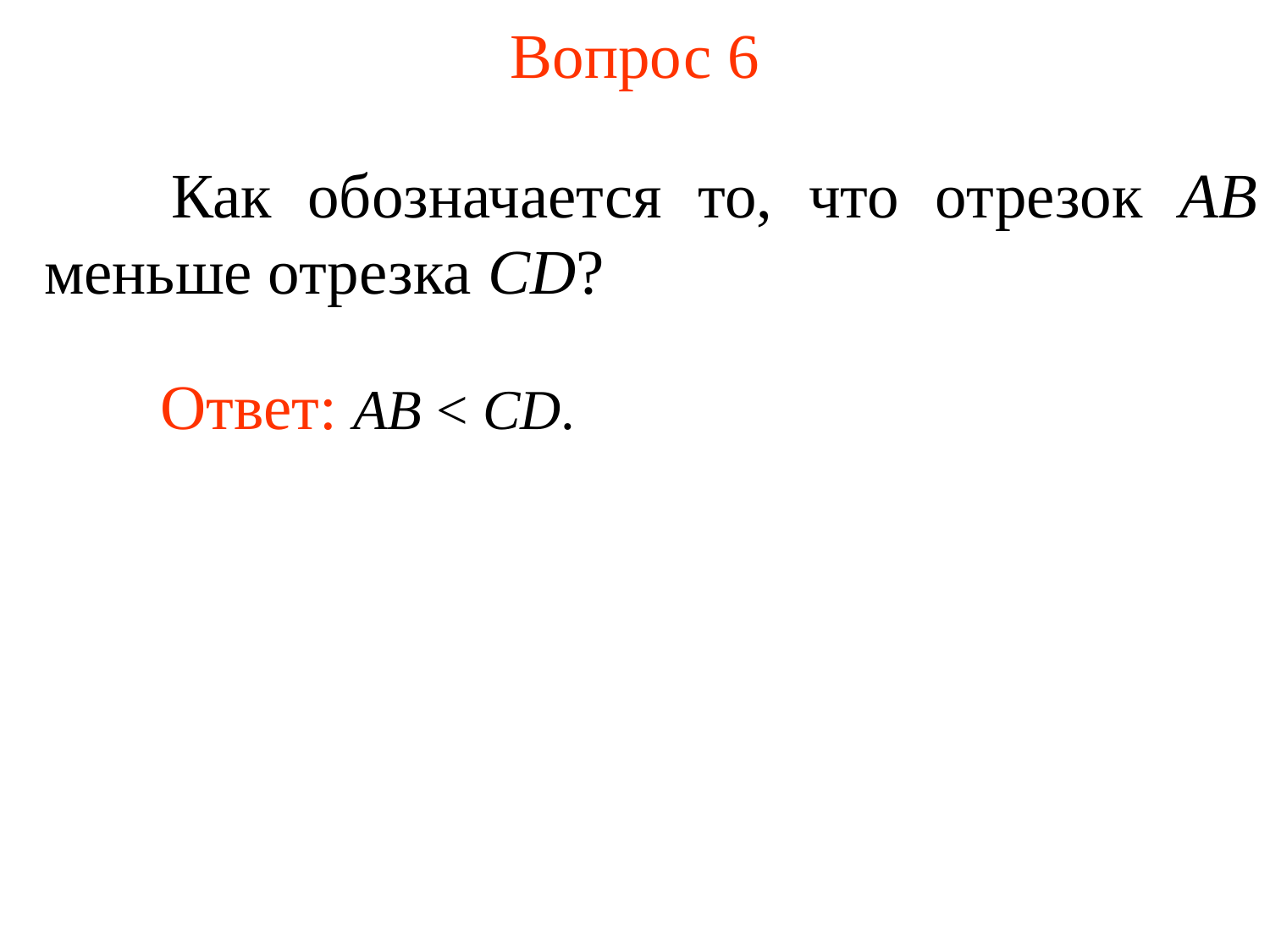

# Вопрос 6
	Как обозначается то, что отрезок AB меньше отрезка CD?
	Ответ: АВ < CD.